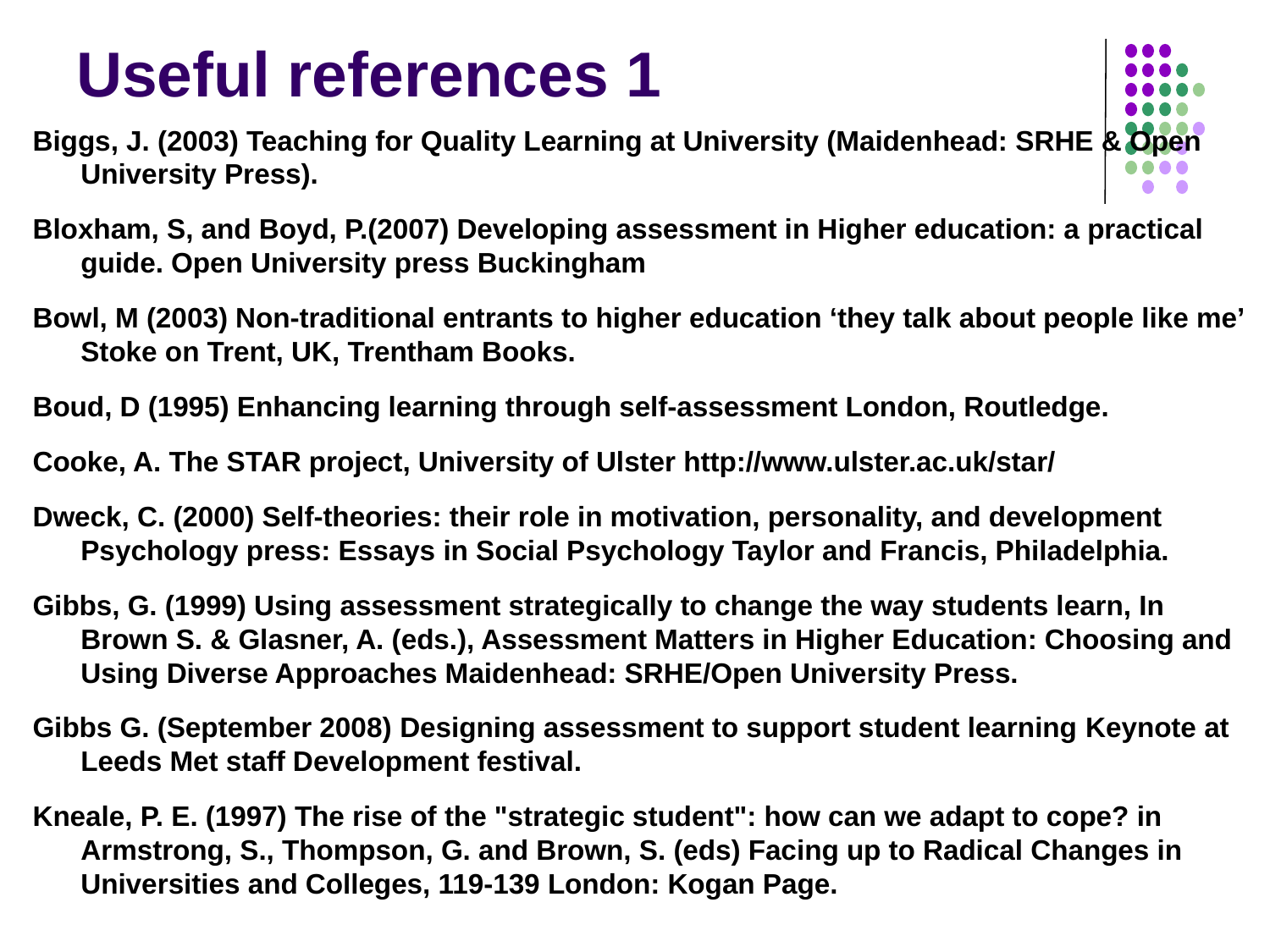

Useful references 1
Biggs, J. (2003) Teaching for Quality Learning at University (Maidenhead: SRHE & Open University Press).
Bloxham, S, and Boyd, P.(2007) Developing assessment in Higher education: a practical guide. Open University press Buckingham
Bowl, M (2003) Non-traditional entrants to higher education ‘they talk about people like me’ Stoke on Trent, UK, Trentham Books.
Boud, D (1995) Enhancing learning through self-assessment London, Routledge.
Cooke, A. The STAR project, University of Ulster http://www.ulster.ac.uk/star/
Dweck, C. (2000) Self-theories: their role in motivation, personality, and development Psychology press: Essays in Social Psychology Taylor and Francis, Philadelphia.
Gibbs, G. (1999) Using assessment strategically to change the way students learn, In Brown S. & Glasner, A. (eds.), Assessment Matters in Higher Education: Choosing and Using Diverse Approaches Maidenhead: SRHE/Open University Press.
Gibbs G. (September 2008) Designing assessment to support student learning Keynote at Leeds Met staff Development festival.
Kneale, P. E. (1997) The rise of the "strategic student": how can we adapt to cope? in Armstrong, S., Thompson, G. and Brown, S. (eds) Facing up to Radical Changes in Universities and Colleges, 119-139 London: Kogan Page.